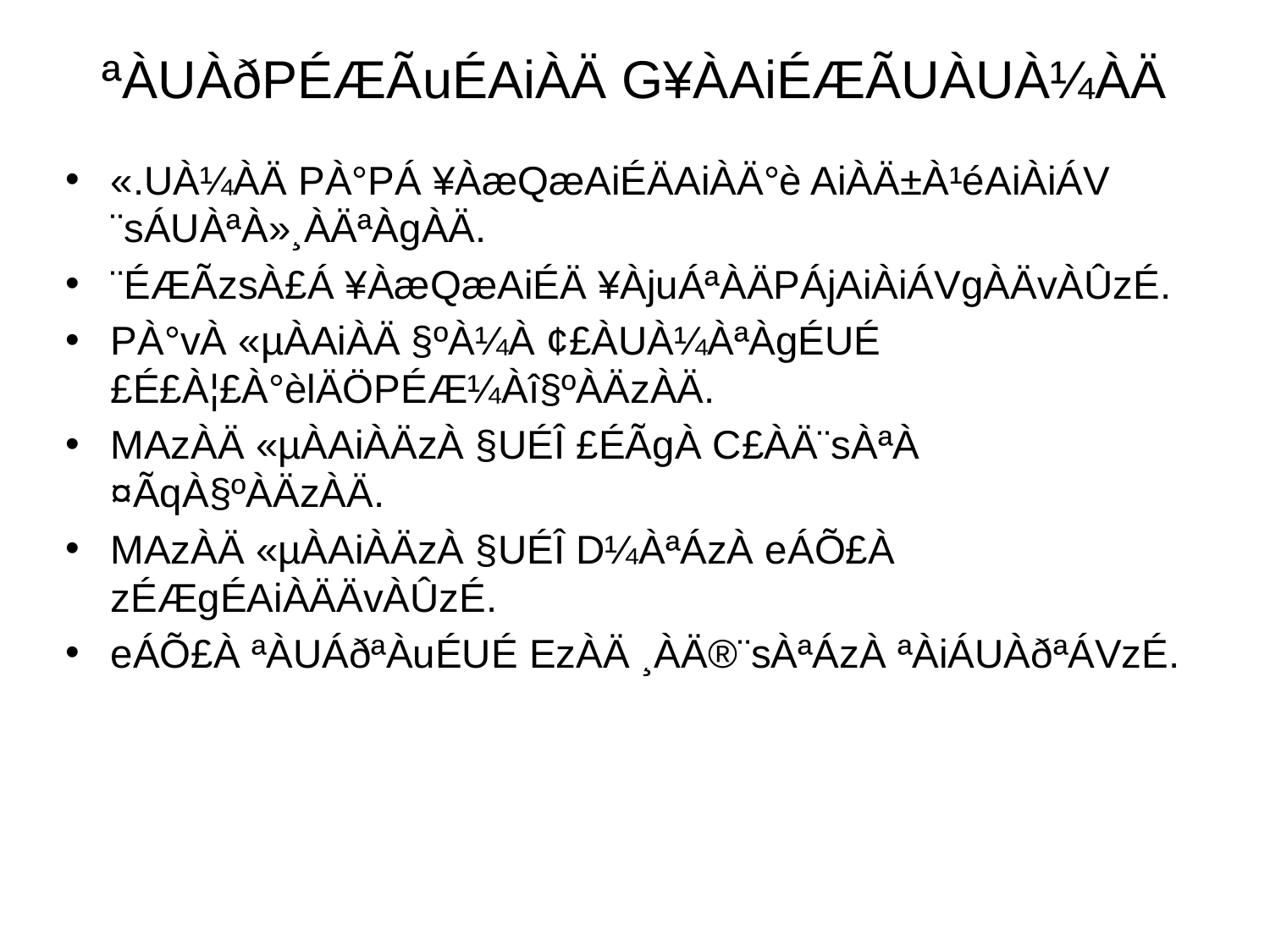

# ªÀUÀðPÉÆÃuÉAiÀÄ G¥ÀAiÉÆÃUÀUÀ¼ÀÄ
«.UÀ¼ÀÄ PÀ°PÁ ¥ÀæQæAiÉÄAiÀÄ°è AiÀÄ±À¹éAiÀiÁV ¨sÁUÀªÀ»¸ÀÄªÀgÀÄ.
¨ÉÆÃzsÀ£Á ¥ÀæQæAiÉÄ ¥ÀjuÁªÀÄPÁjAiÀiÁVgÀÄvÀÛzÉ.
PÀ°vÀ «µÀAiÀÄ §ºÀ¼À ¢£ÀUÀ¼ÀªÀgÉUÉ £É£À¦£À°èlÄÖPÉÆ¼Àî§ºÀÄzÀÄ.
MAzÀÄ «µÀAiÀÄzÀ §UÉÎ £ÉÃgÀ C£ÀÄ¨sÀªÀ ¤ÃqÀ§ºÀÄzÀÄ.
MAzÀÄ «µÀAiÀÄzÀ §UÉÎ D¼ÀªÁzÀ eÁÕ£À zÉÆgÉAiÀÄÄvÀÛzÉ.
eÁÕ£À ªÀUÁðªÀuÉUÉ EzÀÄ ¸ÀÄ®¨sÀªÁzÀ ªÀiÁUÀðªÁVzÉ.